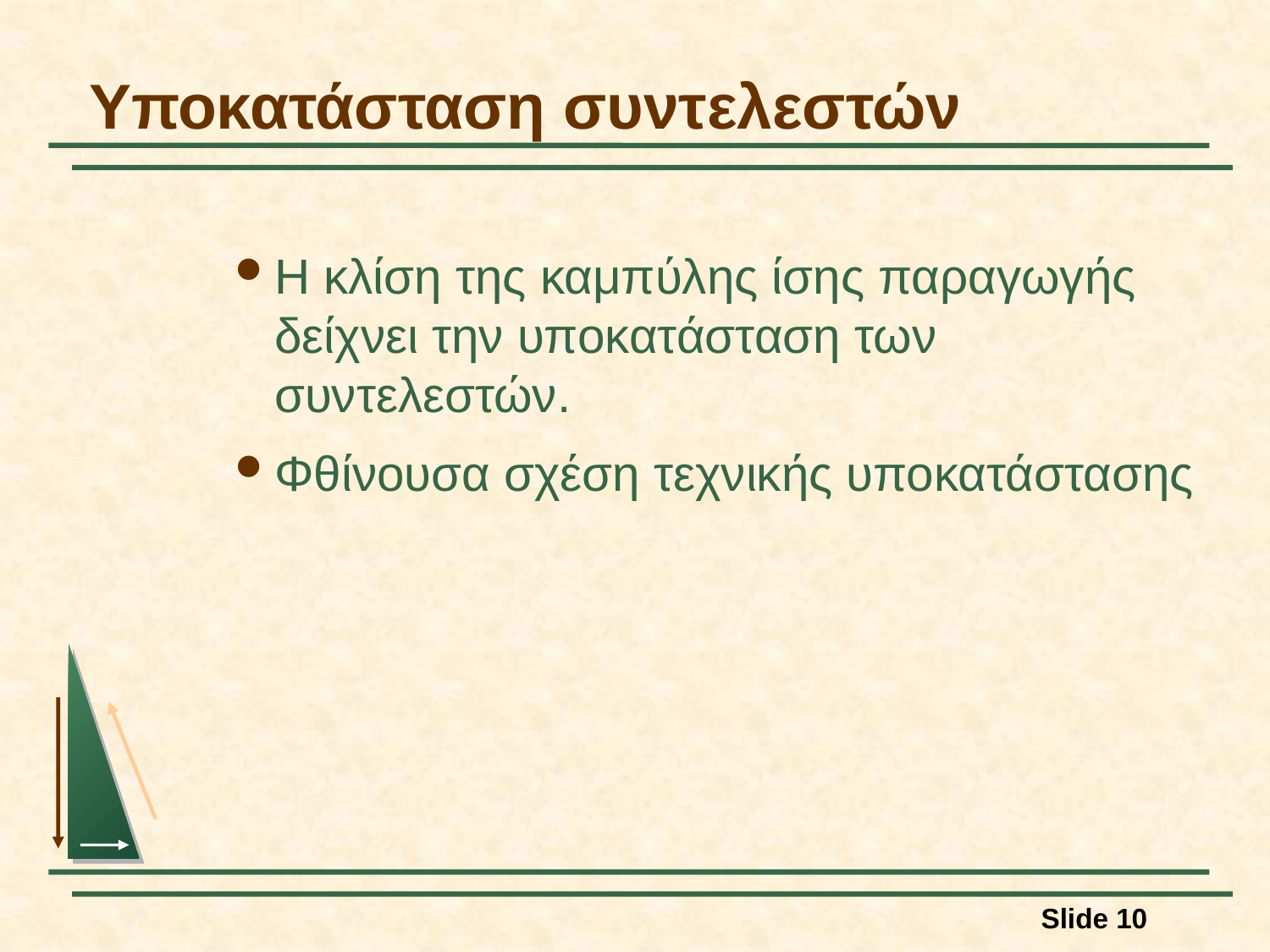

# Υποκατάσταση συντελεστών
Η κλίση της καμπύλης ίσης παραγωγής δείχνει την υποκατάσταση των συντελεστών.
Φθίνουσα σχέση τεχνικής υποκατάστασης

Slide 10